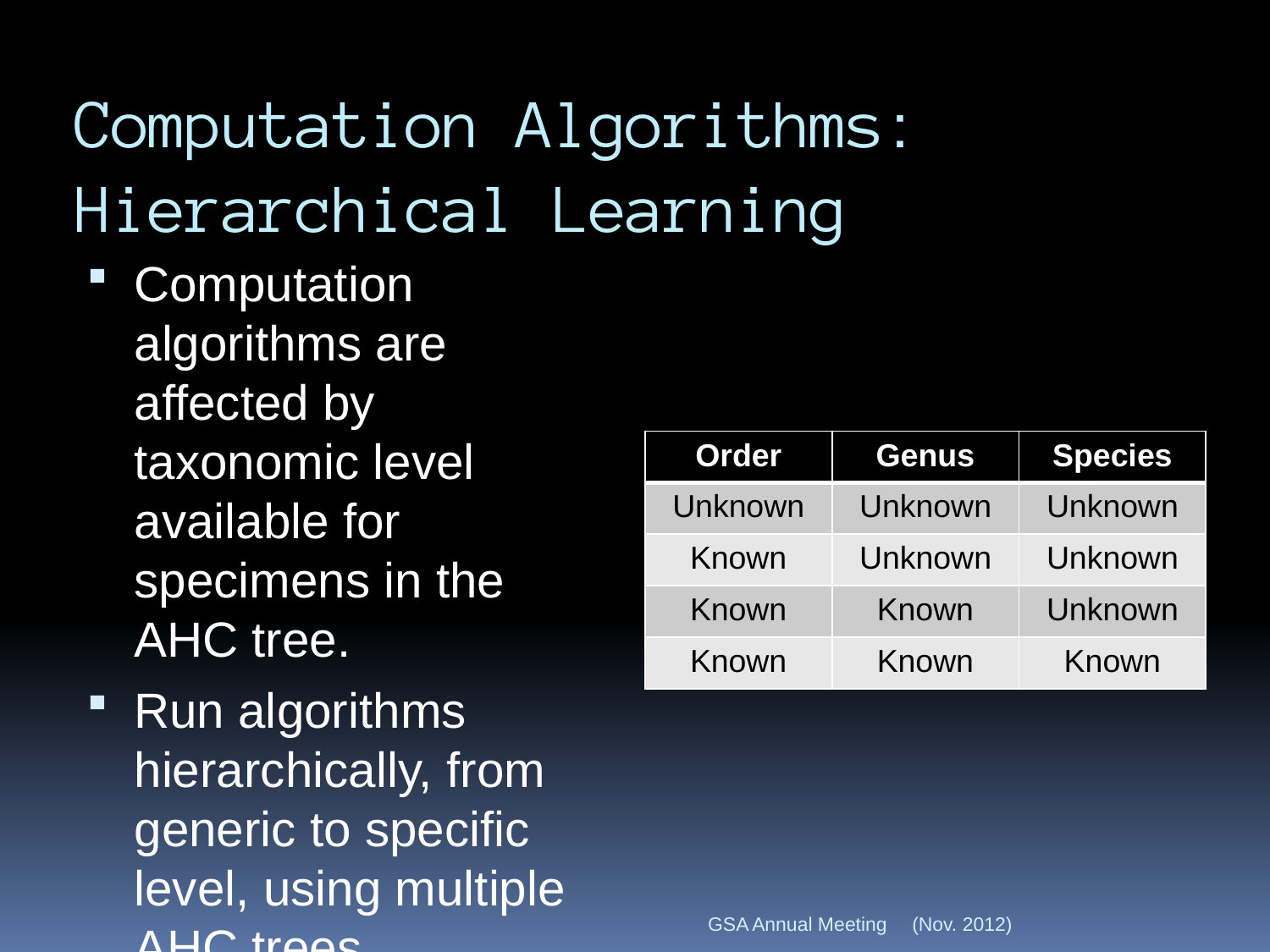

# Computation Algorithms: Hierarchical Learning
Computation algorithms are affected by taxonomic level available for specimens in the AHC tree.
Run algorithms hierarchically, from generic to specific level, using multiple AHC trees.
| Order | Genus | Species |
| --- | --- | --- |
| Unknown | Unknown | Unknown |
| Known | Unknown | Unknown |
| Known | Known | Unknown |
| Known | Known | Known |
GSA Annual Meeting
(Nov. 2012)